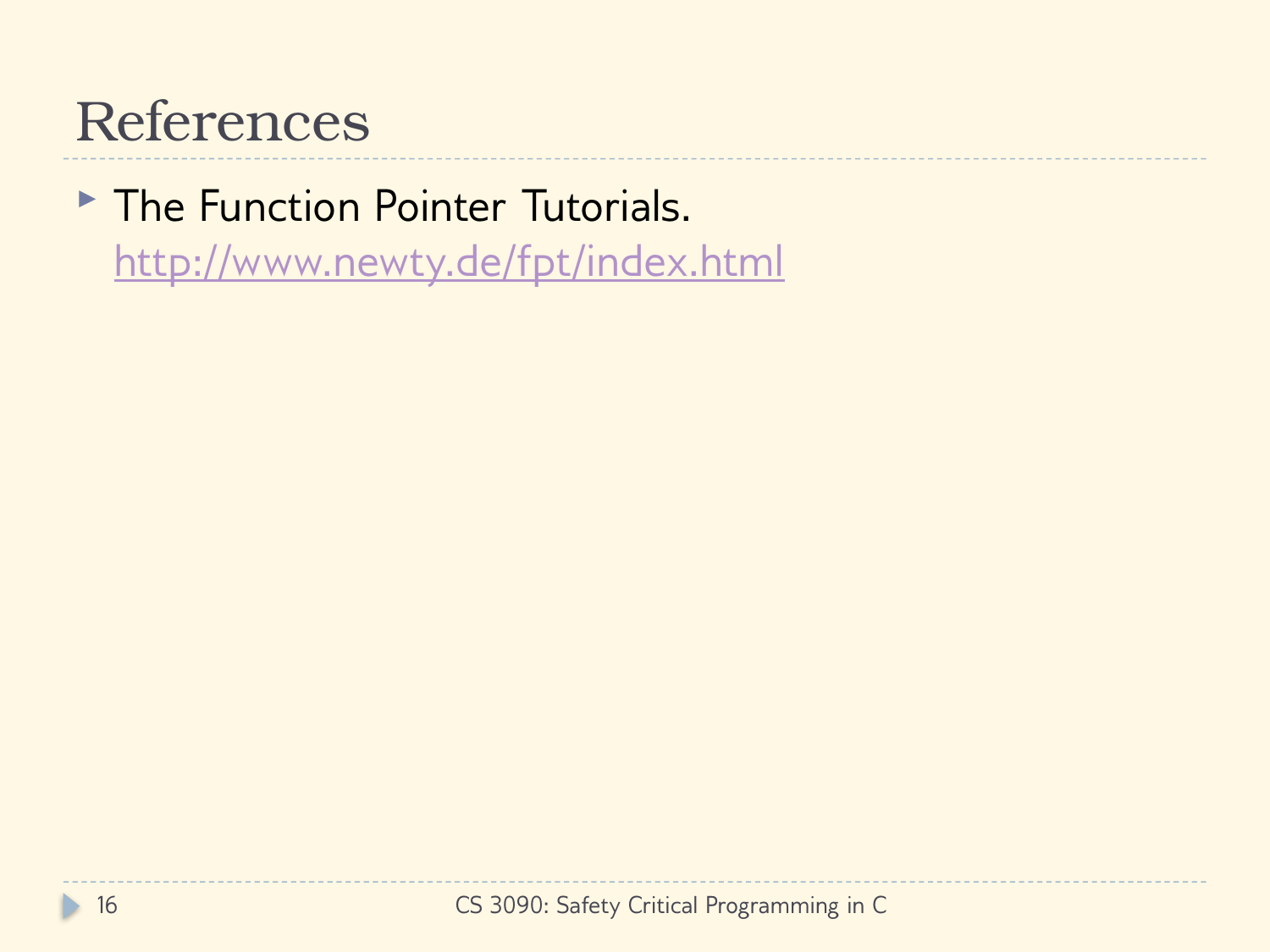

# References
The Function Pointer Tutorials. http://www.newty.de/fpt/index.html
16
CS 3090: Safety Critical Programming in C